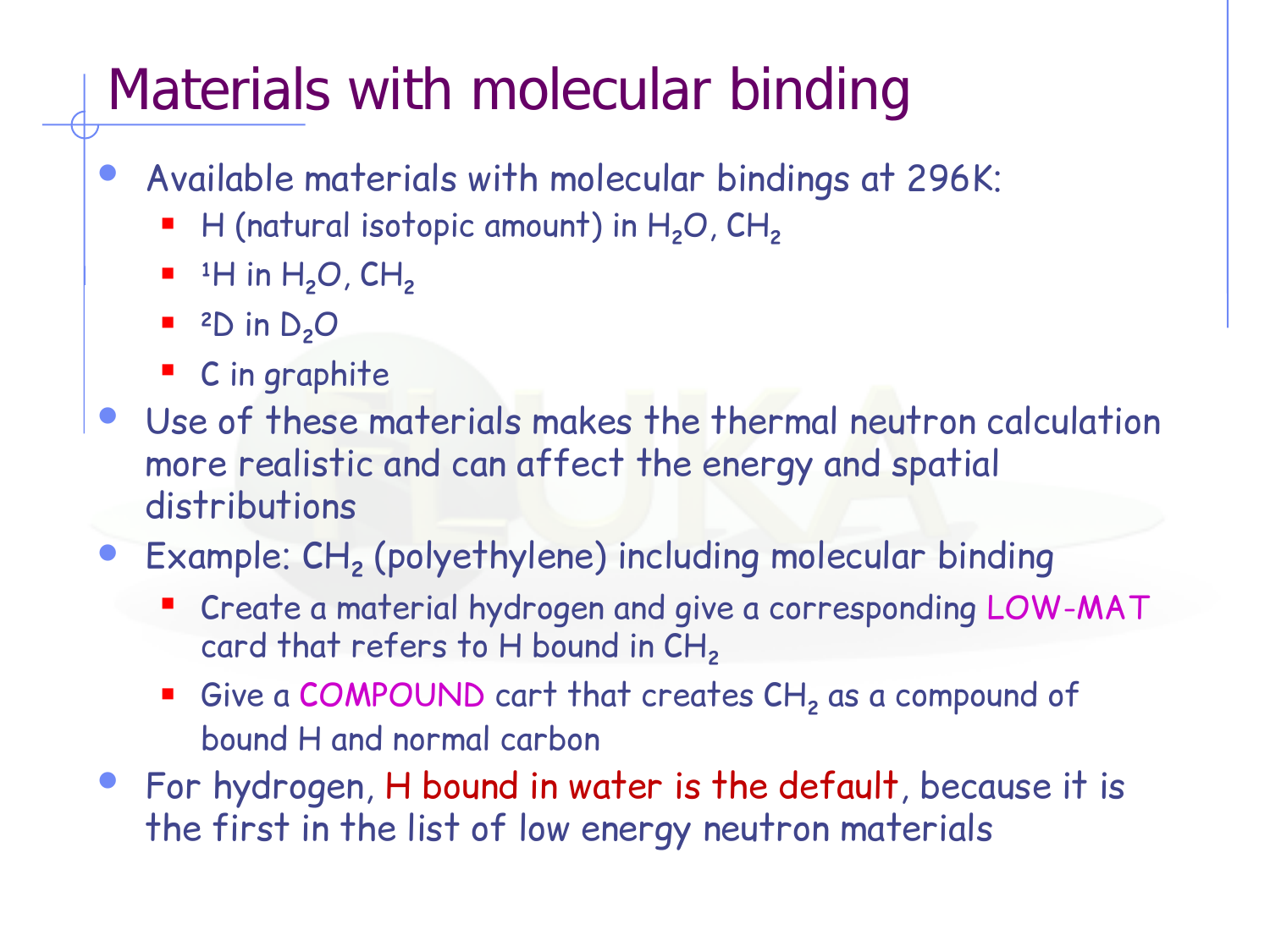

# Materials with molecular binding
Available materials with molecular bindings at 296K:
H (natural isotopic amount) in H2O, CH2
1H in H2O, CH2
2D in D2O
C in graphite
Use of these materials makes the thermal neutron calculation more realistic and can affect the energy and spatial distributions
Example: CH2 (polyethylene) including molecular binding
Create a material hydrogen and give a corresponding LOW-MAT card that refers to H bound in CH2
Give a COMPOUND cart that creates CH2 as a compound of bound H and normal carbon
For hydrogen, H bound in water is the default, because it is the first in the list of low energy neutron materials